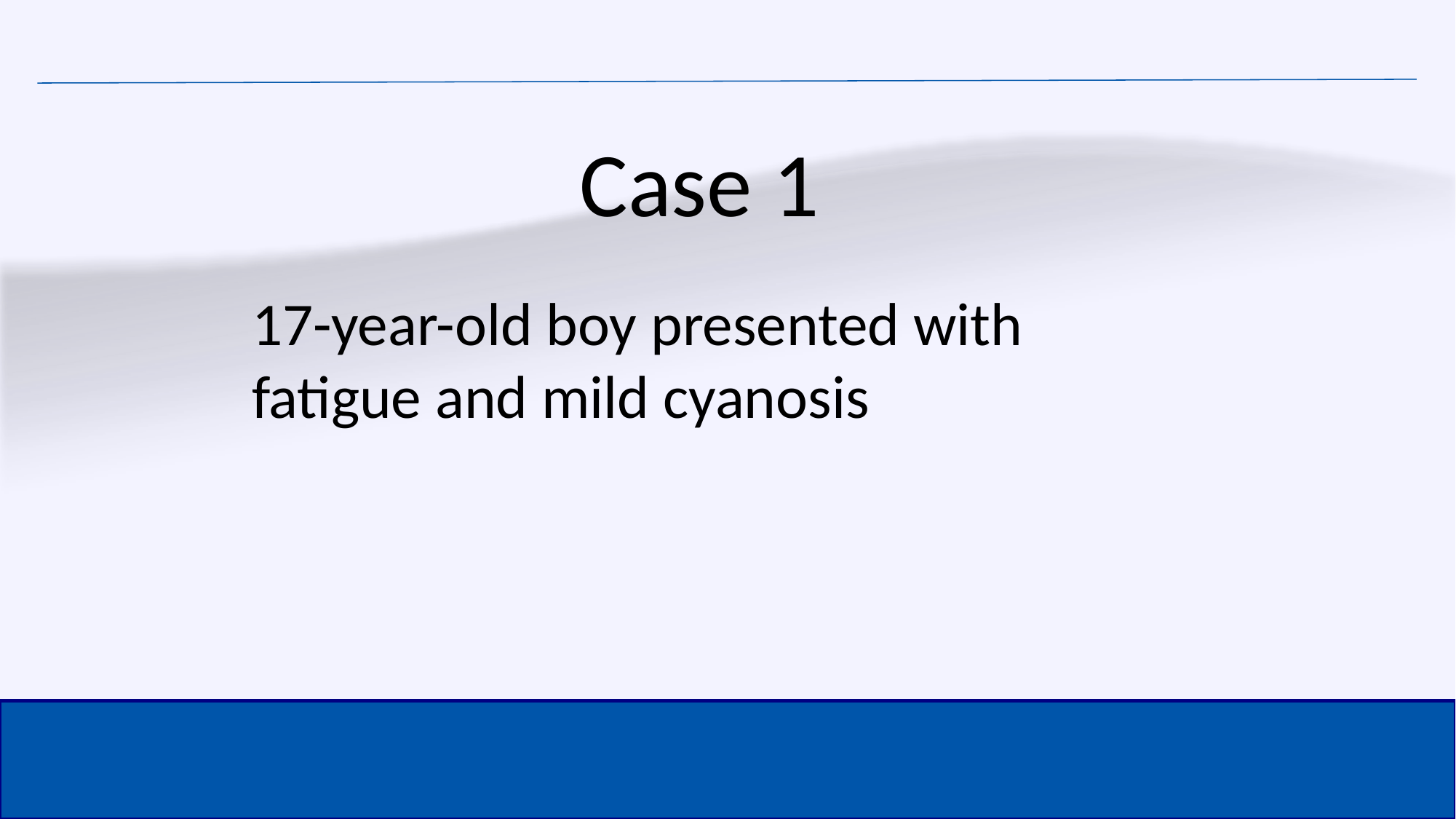

Case 1
17-year-old boy presented with fatigue and mild cyanosis